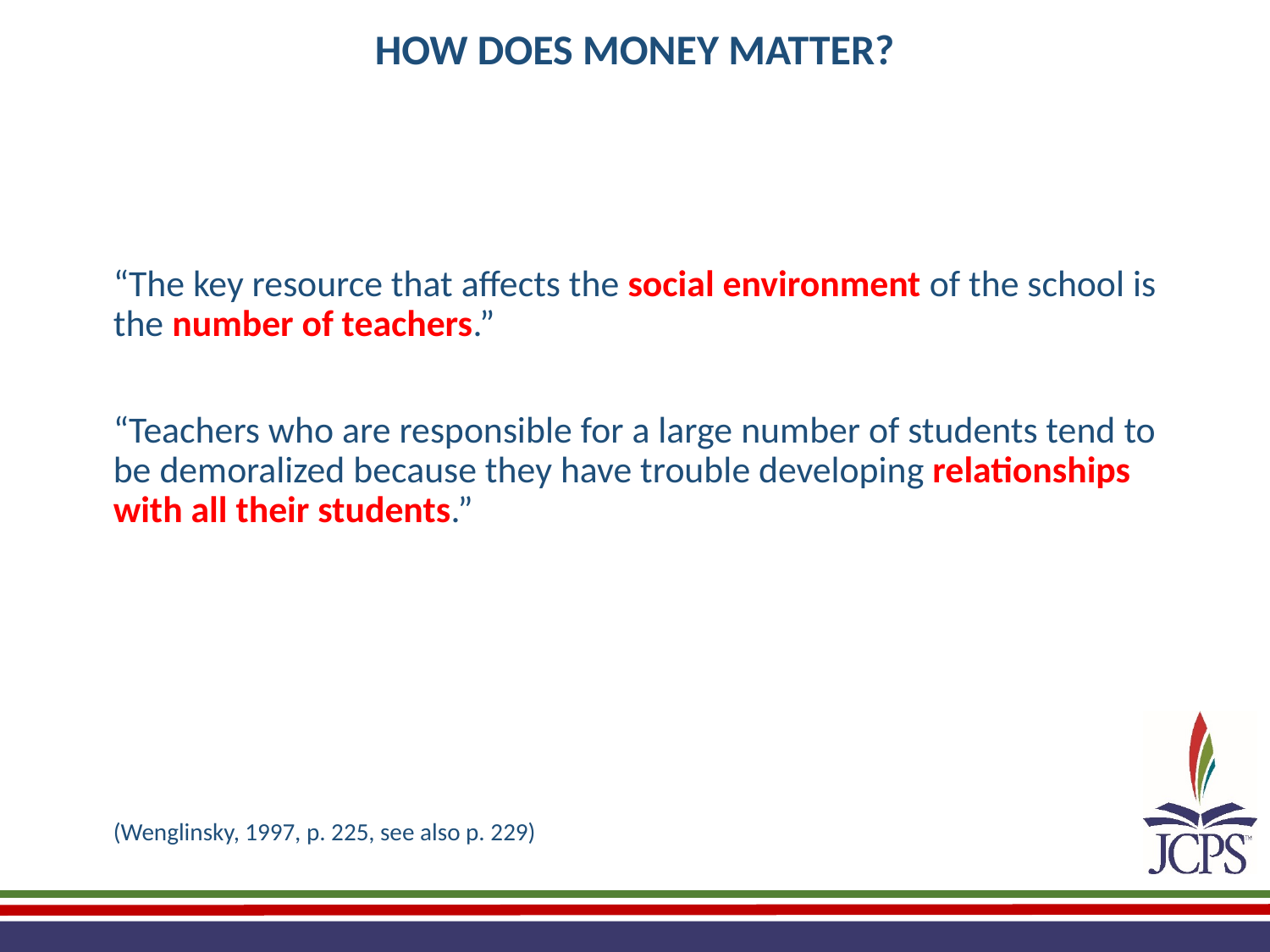

HOW DOES MONEY MATTER?
“The key resource that affects the social environment of the school is the number of teachers.”

“Teachers who are responsible for a large number of students tend to be demoralized because they have trouble developing relationships with all their students.”
(Wenglinsky, 1997, p. 225, see also p. 229)